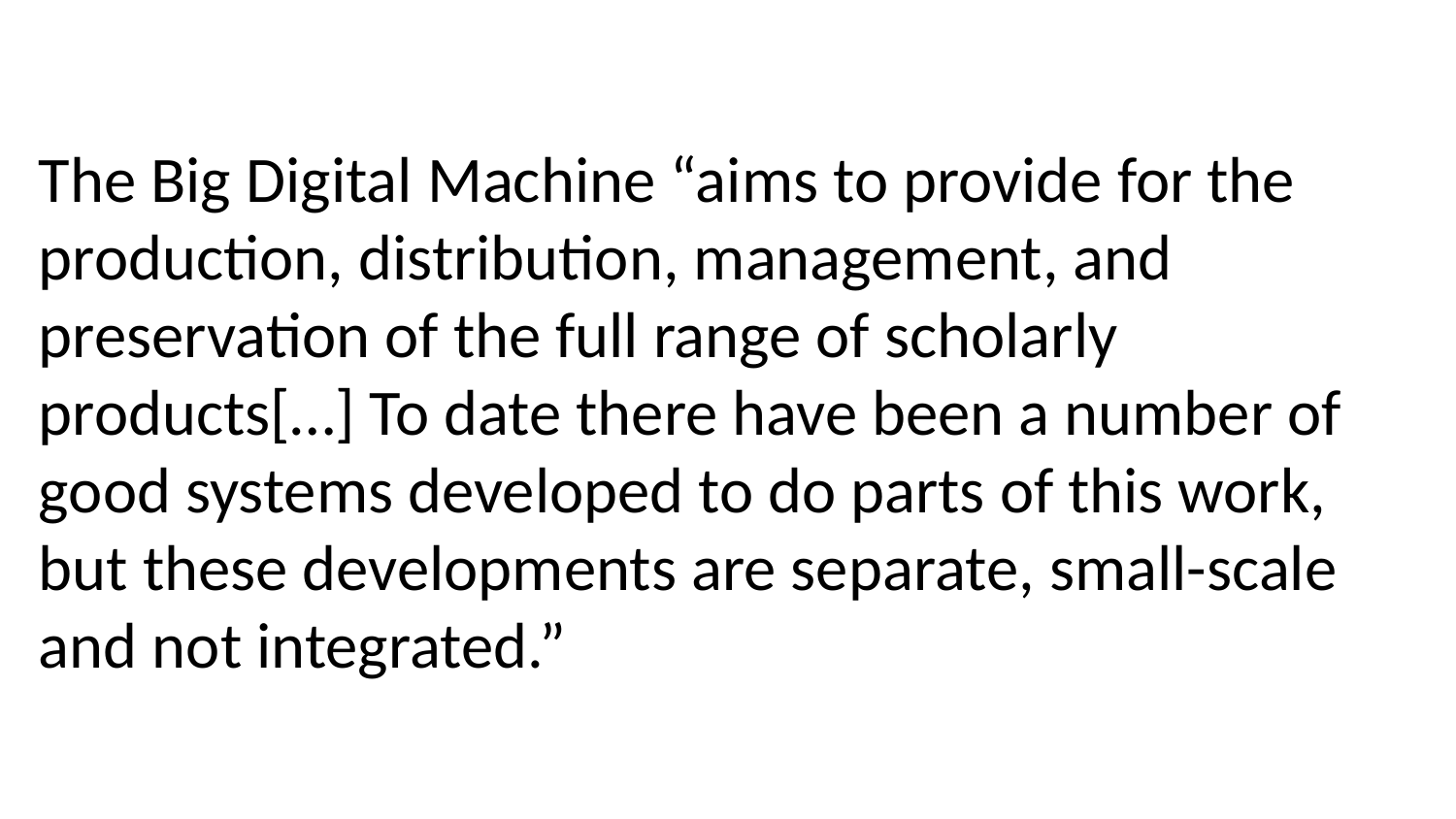

# The Big Digital Machine “aims to provide for the production, distribution, management, and preservation of the full range of scholarly products[…] To date there have been a number of good systems developed to do parts of this work, but these developments are separate, small-scale and not integrated.”